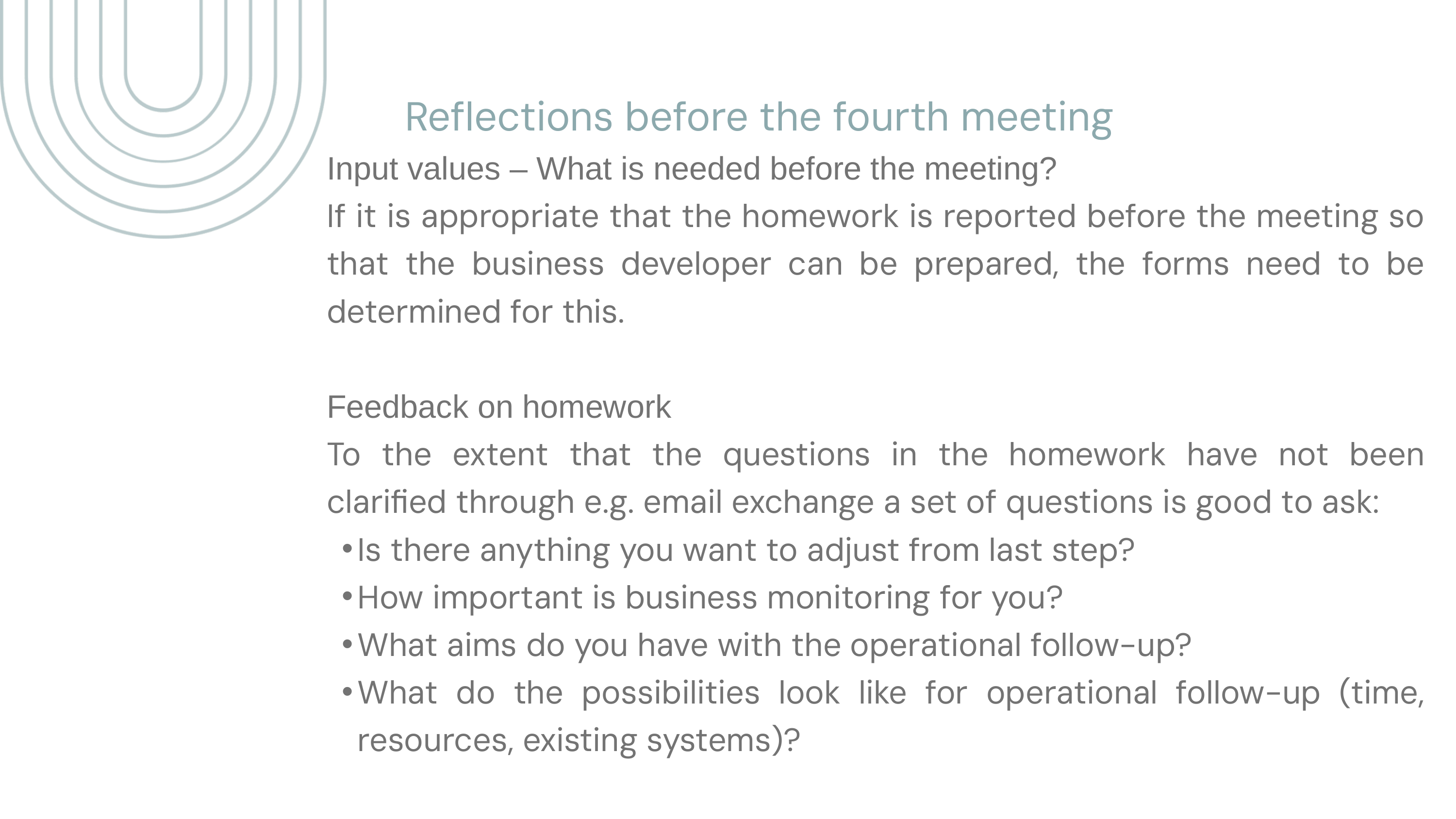

Reflections before the fourth meeting
Input values – What is needed before the meeting?
If it is appropriate that the homework is reported before the meeting so that the business developer can be prepared, the forms need to be determined for this.

Feedback on homework
To the extent that the questions in the homework have not been clarified through e.g. email exchange a set of questions is good to ask:
Is there anything you want to adjust from last step?
How important is business monitoring for you?
What aims do you have with the operational follow-up?
What do the possibilities look like for operational follow-up (time, resources, existing systems)?